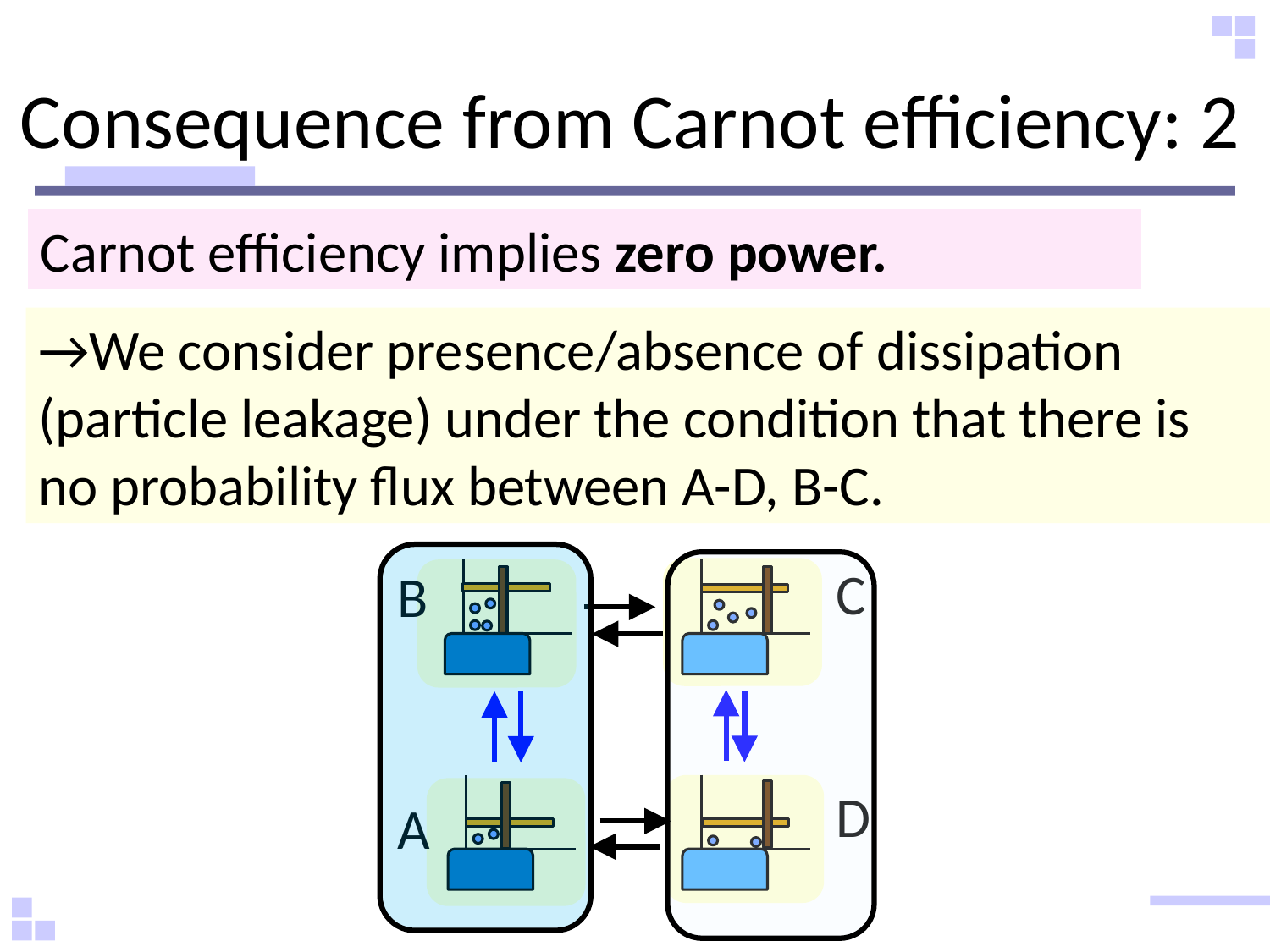

# Consequence from Carnot efficiency: 2
Carnot efficiency implies zero power.
→We consider presence/absence of dissipation (particle leakage) under the condition that there is no probability flux between A-D, B-C.

C
B

D

A